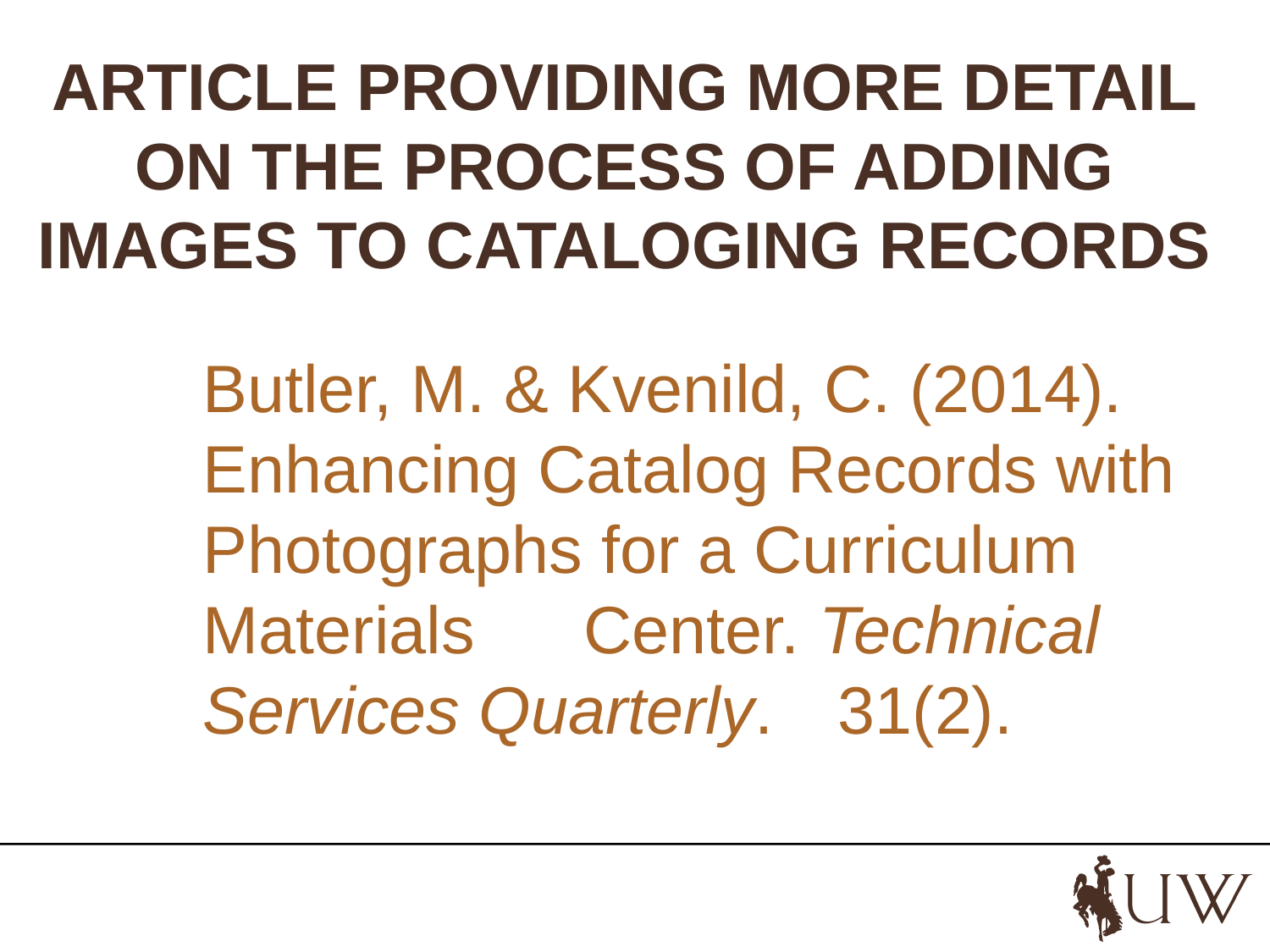

# ARTICLE PROVIDING MORE DETAIL ON THE PROCESS OF ADDING IMAGES TO CATALOGING RECORDS
	Butler, M. & Kvenild, C. (2014). 	Enhancing Catalog Records with 	Photographs for a Curriculum 	Materials 	Center. Technical 	Services Quarterly. 	31(2).